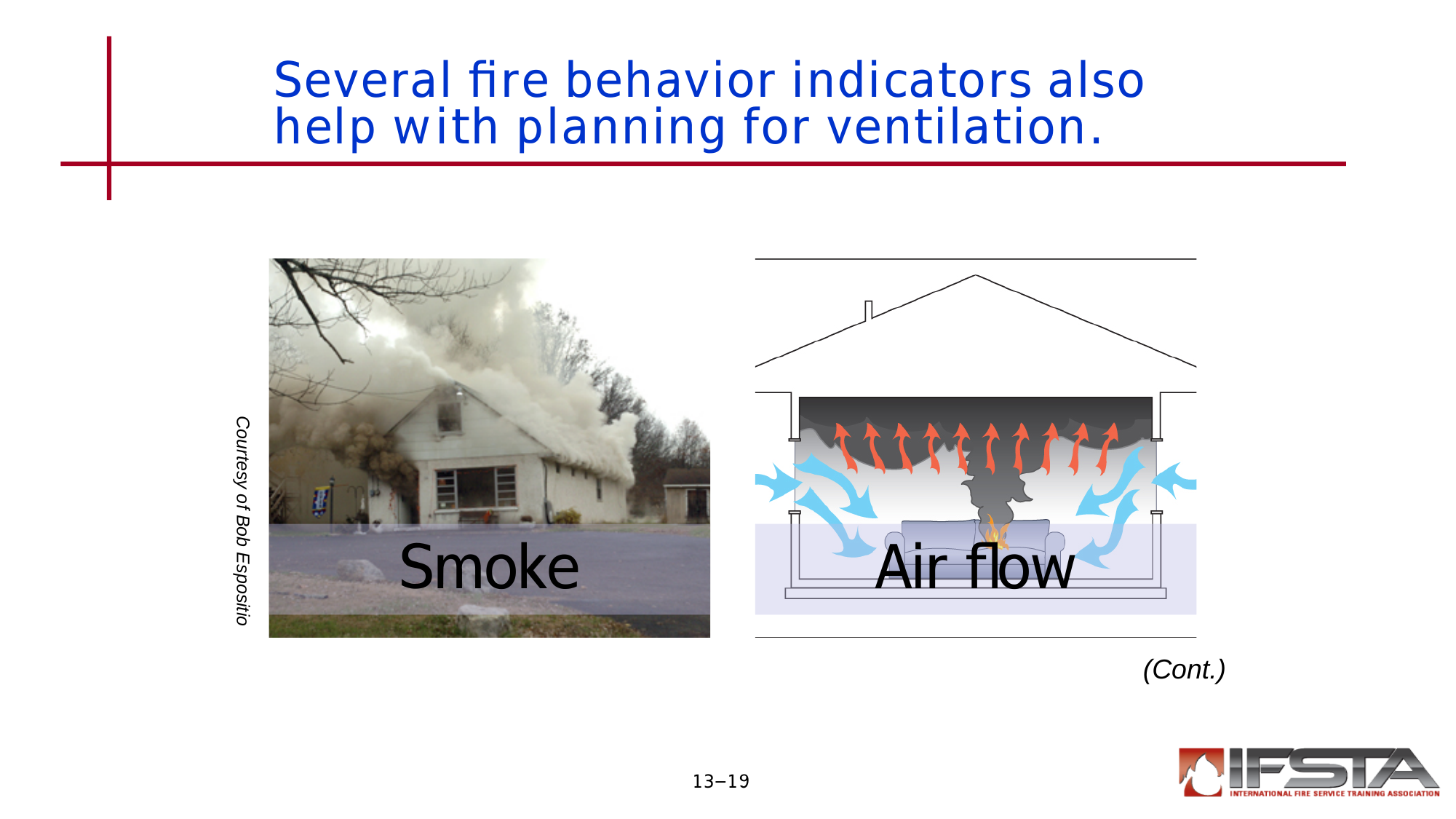

# Several fire behavior indicators also help with planning for ventilation.
Smoke
Air flow
Courtesy of Bob Espositio
(Cont.)
13–19